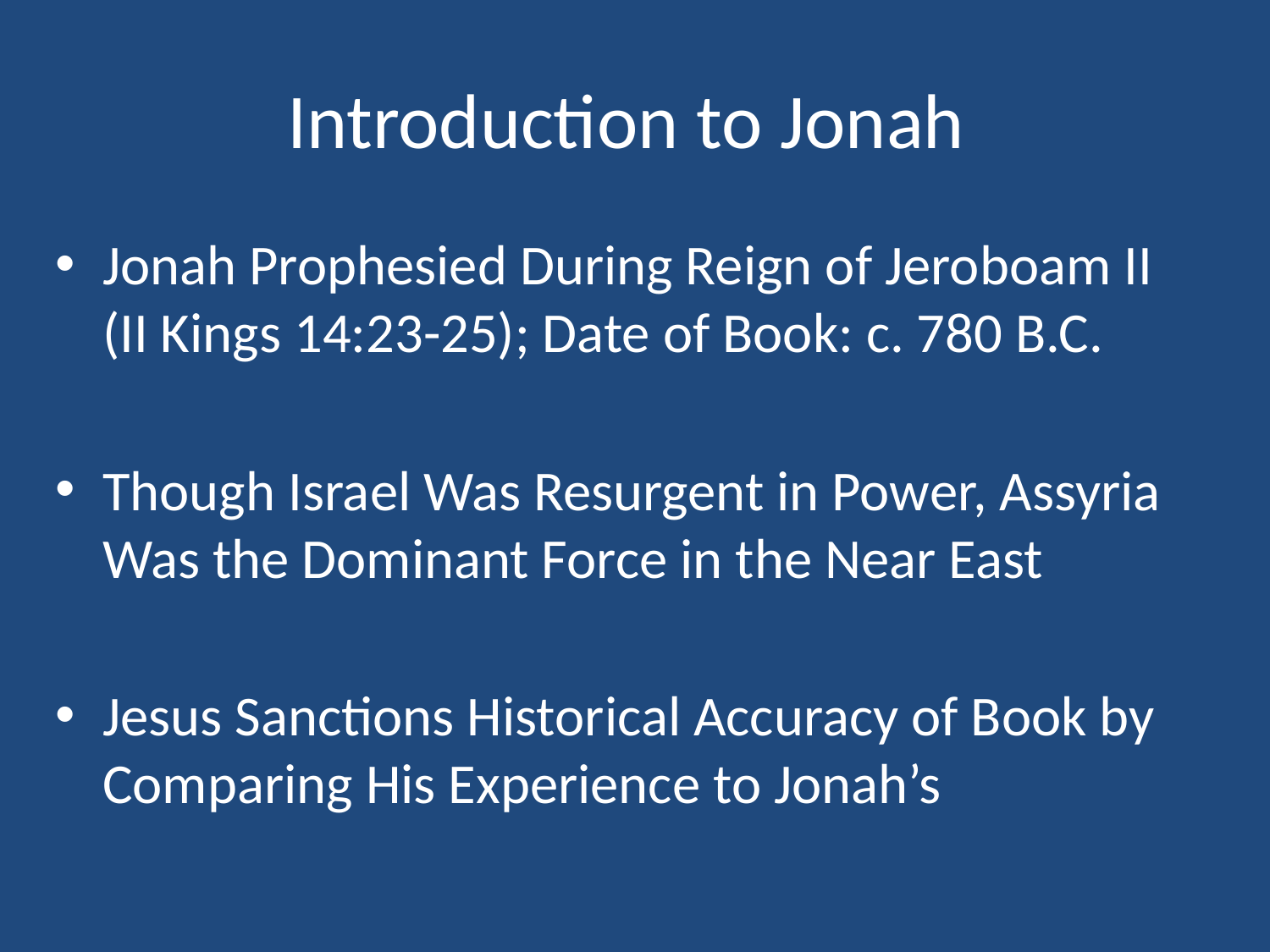

# Introduction to Jonah
Jonah Prophesied During Reign of Jeroboam II (II Kings 14:23-25); Date of Book: c. 780 B.C.

Though Israel Was Resurgent in Power, Assyria Was the Dominant Force in the Near East

Jesus Sanctions Historical Accuracy of Book by Comparing His Experience to Jonah’s